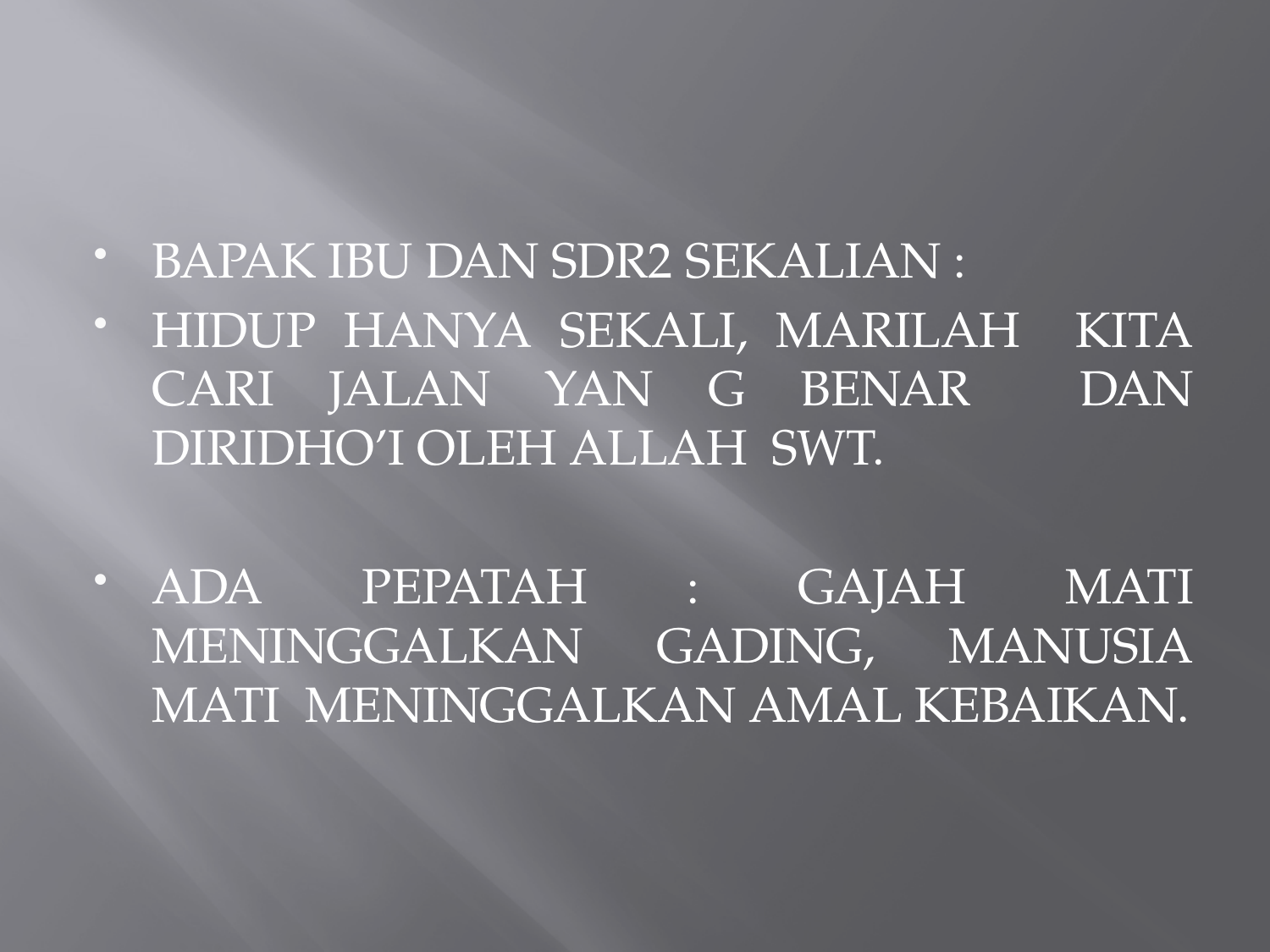

#
BAPAK IBU DAN SDR2 SEKALIAN :
HIDUP HANYA SEKALI, MARILAH  KITA CARI JALAN YAN G BENAR  DAN DIRIDHO’I OLEH ALLAH  SWT.

ADA PEPATAH : GAJAH MATI MENINGGALKAN GADING, MANUSIA MATI  MENINGGALKAN AMAL KEBAIKAN.